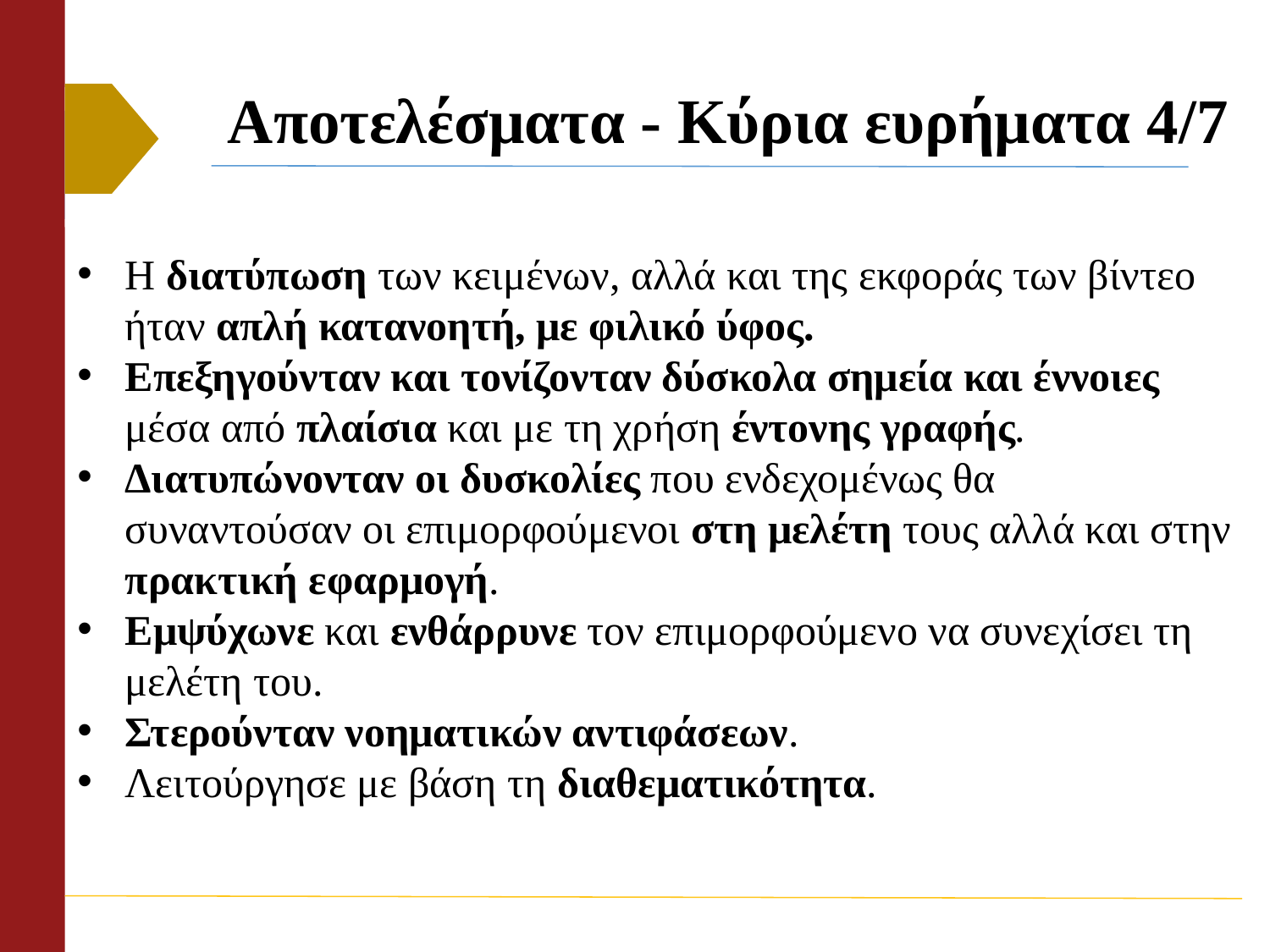

# Αποτελέσματα - Κύρια ευρήματα 4/7
Η διατύπωση των κειμένων, αλλά και της εκφοράς των βίντεο ήταν απλή κατανοητή, με φιλικό ύφος.
Επεξηγούνταν και τονίζονταν δύσκολα σημεία και έννοιες μέσα από πλαίσια και με τη χρήση έντονης γραφής.
Διατυπώνονταν οι δυσκολίες που ενδεχομένως θα συναντούσαν οι επιμορφούμενοι στη μελέτη τους αλλά και στην πρακτική εφαρμογή.
Εμψύχωνε και ενθάρρυνε τον επιμορφούμενο να συνεχίσει τη μελέτη του.
Στερούνταν νοηματικών αντιφάσεων.
Λειτούργησε με βάση τη διαθεματικότητα.